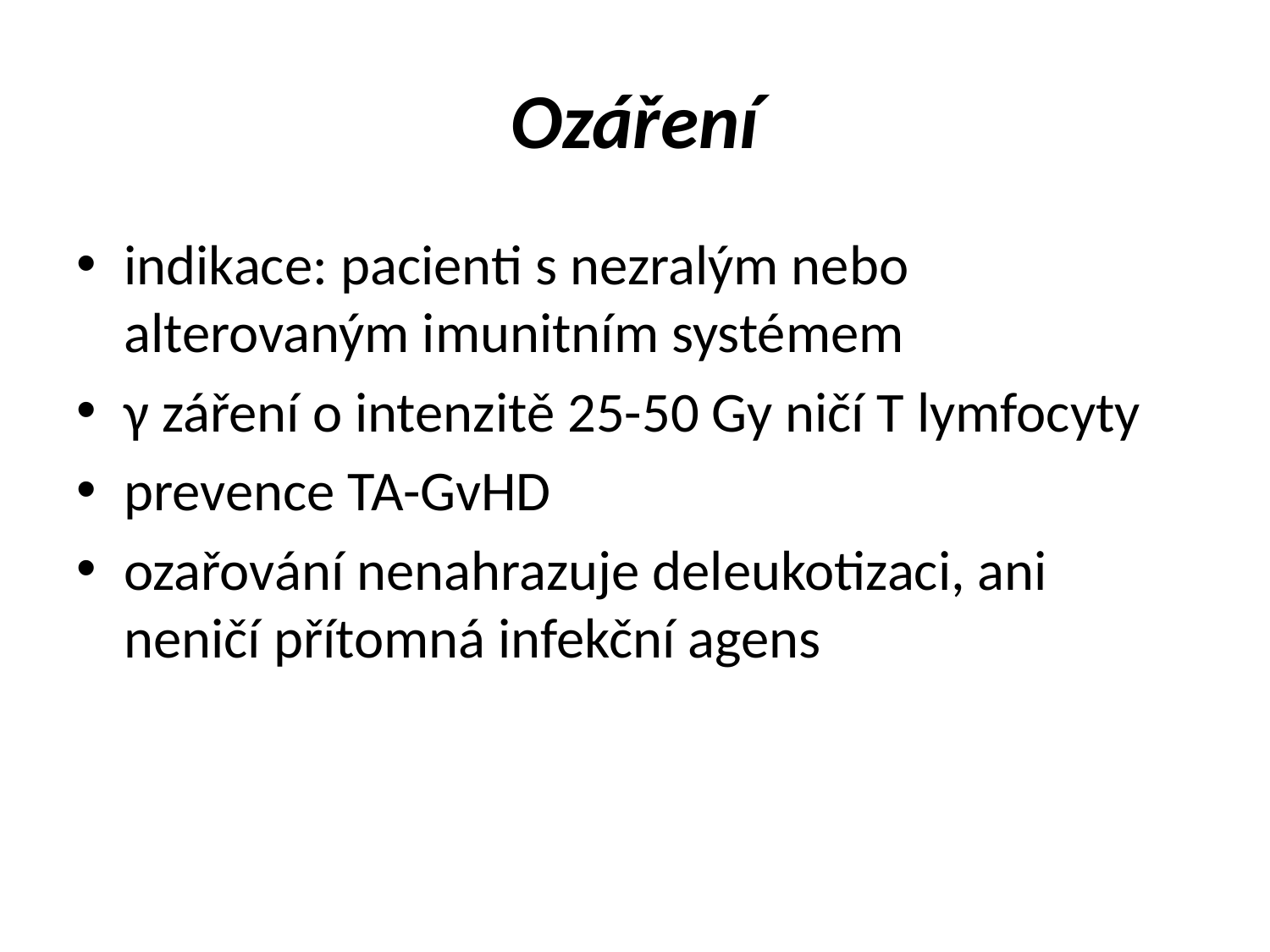

# Ozáření
indikace: pacienti s nezralým nebo alterovaným imunitním systémem
γ záření o intenzitě 25-50 Gy ničí T lymfocyty
prevence TA-GvHD
ozařování nenahrazuje deleukotizaci, ani neničí přítomná infekční agens